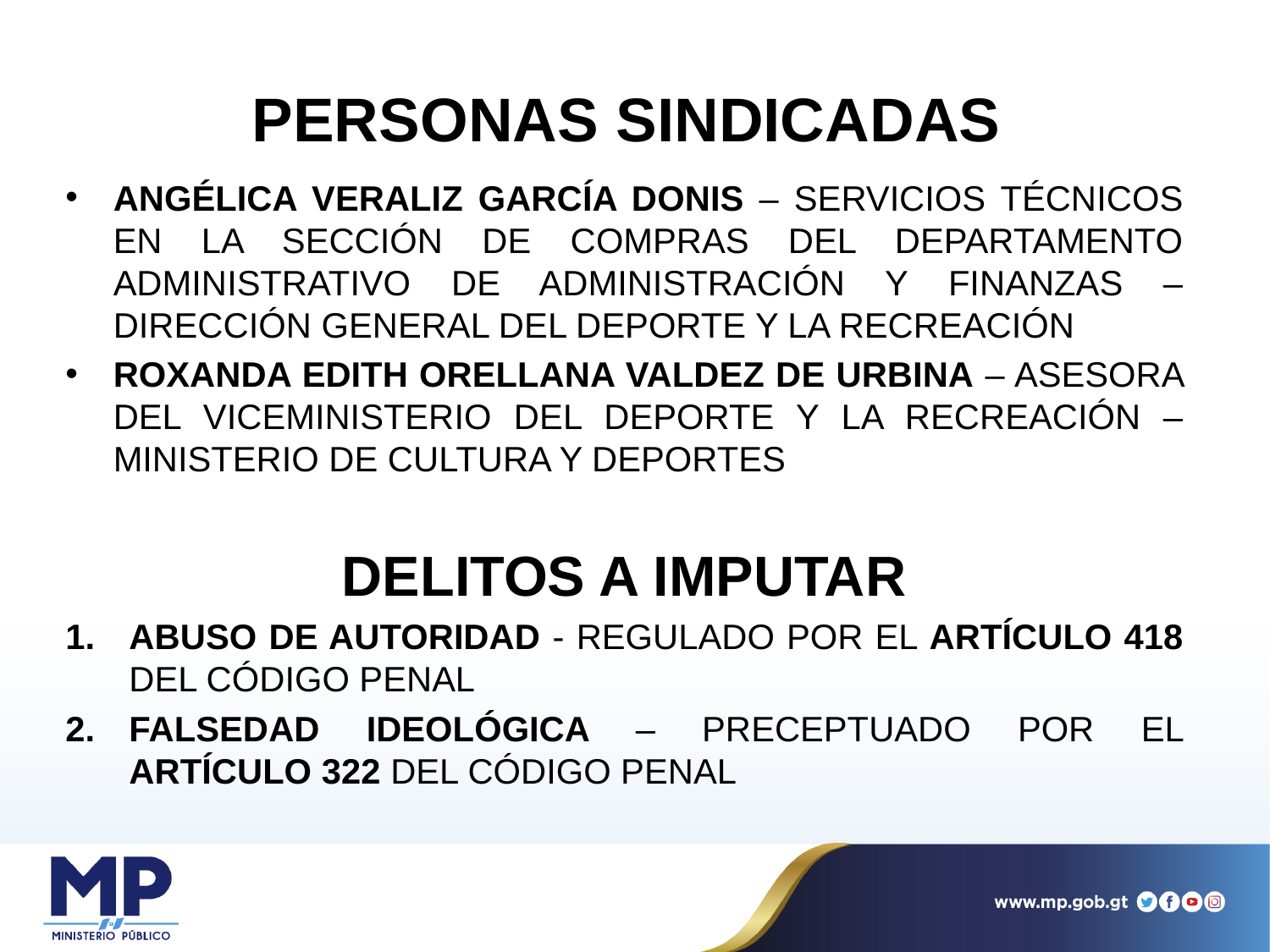

# PERSONAS SINDICADAS
ANGÉLICA VERALIZ GARCÍA DONIS – SERVICIOS TÉCNICOS EN LA SECCIÓN DE COMPRAS DEL DEPARTAMENTO ADMINISTRATIVO DE ADMINISTRACIÓN Y FINANZAS – DIRECCIÓN GENERAL DEL DEPORTE Y LA RECREACIÓN
ROXANDA EDITH ORELLANA VALDEZ DE URBINA – ASESORA DEL VICEMINISTERIO DEL DEPORTE Y LA RECREACIÓN – MINISTERIO DE CULTURA Y DEPORTES

DELITOS A IMPUTAR
ABUSO DE AUTORIDAD - REGULADO POR EL ARTÍCULO 418 DEL CÓDIGO PENAL
FALSEDAD IDEOLÓGICA – PRECEPTUADO POR EL ARTÍCULO 322 DEL CÓDIGO PENAL